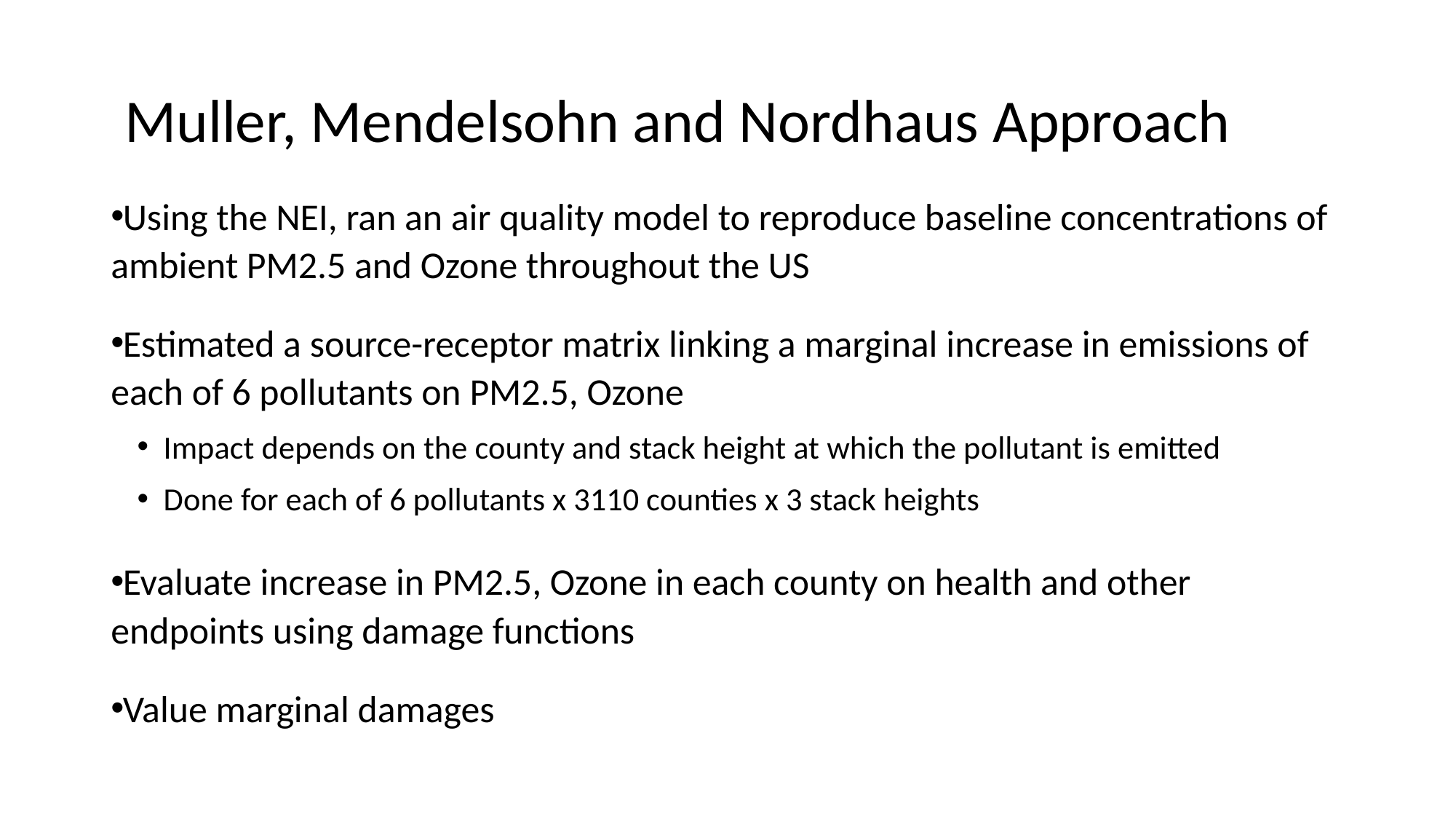

# Muller, Mendelsohn and Nordhaus Approach
Using the NEI, ran an air quality model to reproduce baseline concentrations of ambient PM2.5 and Ozone throughout the US

Estimated a source-receptor matrix linking a marginal increase in emissions of each of 6 pollutants on PM2.5, Ozone
Impact depends on the county and stack height at which the pollutant is emitted
Done for each of 6 pollutants x 3110 counties x 3 stack heights

Evaluate increase in PM2.5, Ozone in each county on health and other endpoints using damage functions

Value marginal damages